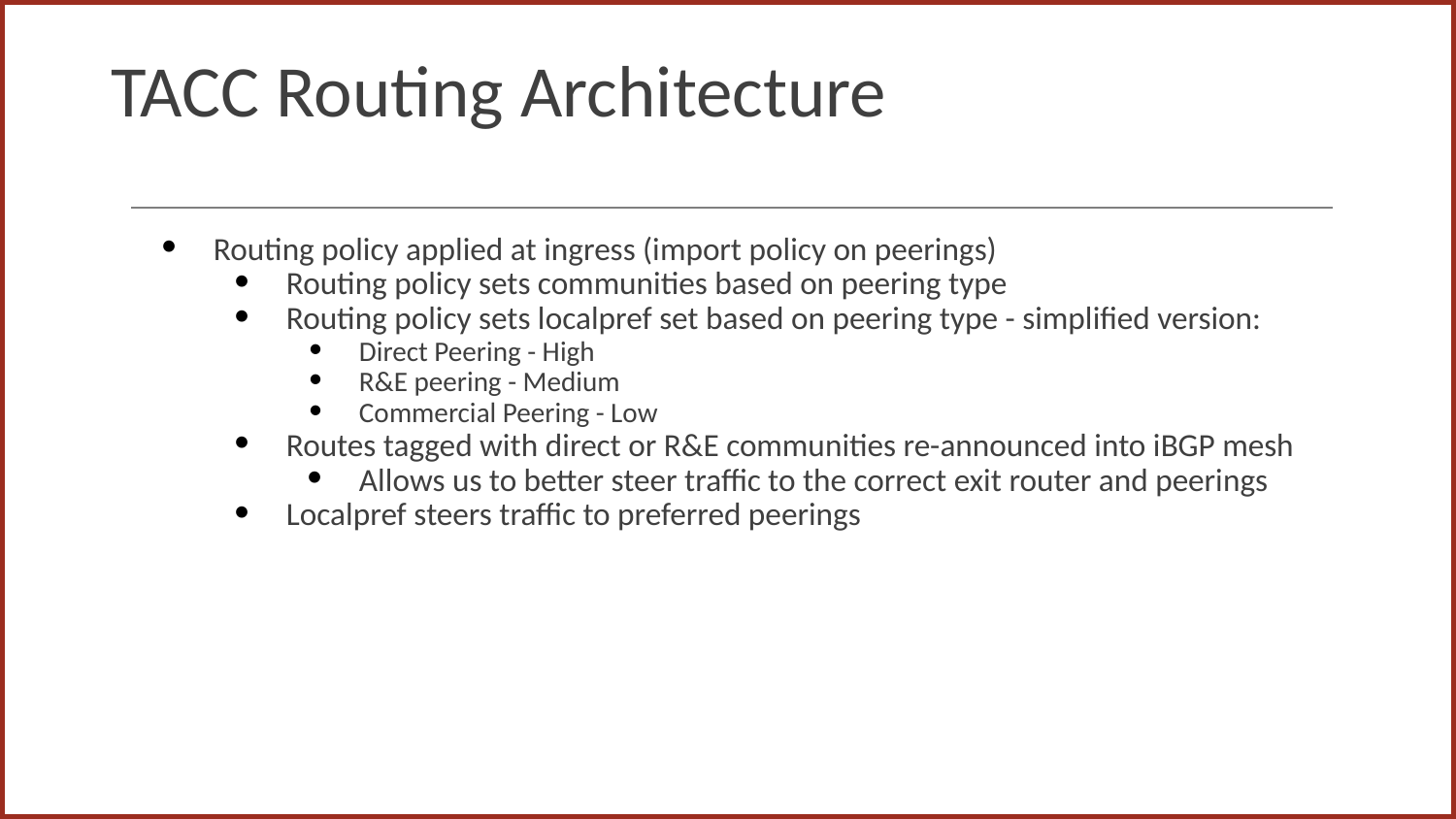

# TACC Routing Architecture
Routing policy applied at ingress (import policy on peerings)
Routing policy sets communities based on peering type
Routing policy sets localpref set based on peering type - simplified version:
Direct Peering - High
R&E peering - Medium
Commercial Peering - Low
Routes tagged with direct or R&E communities re-announced into iBGP mesh
Allows us to better steer traffic to the correct exit router and peerings
Localpref steers traffic to preferred peerings